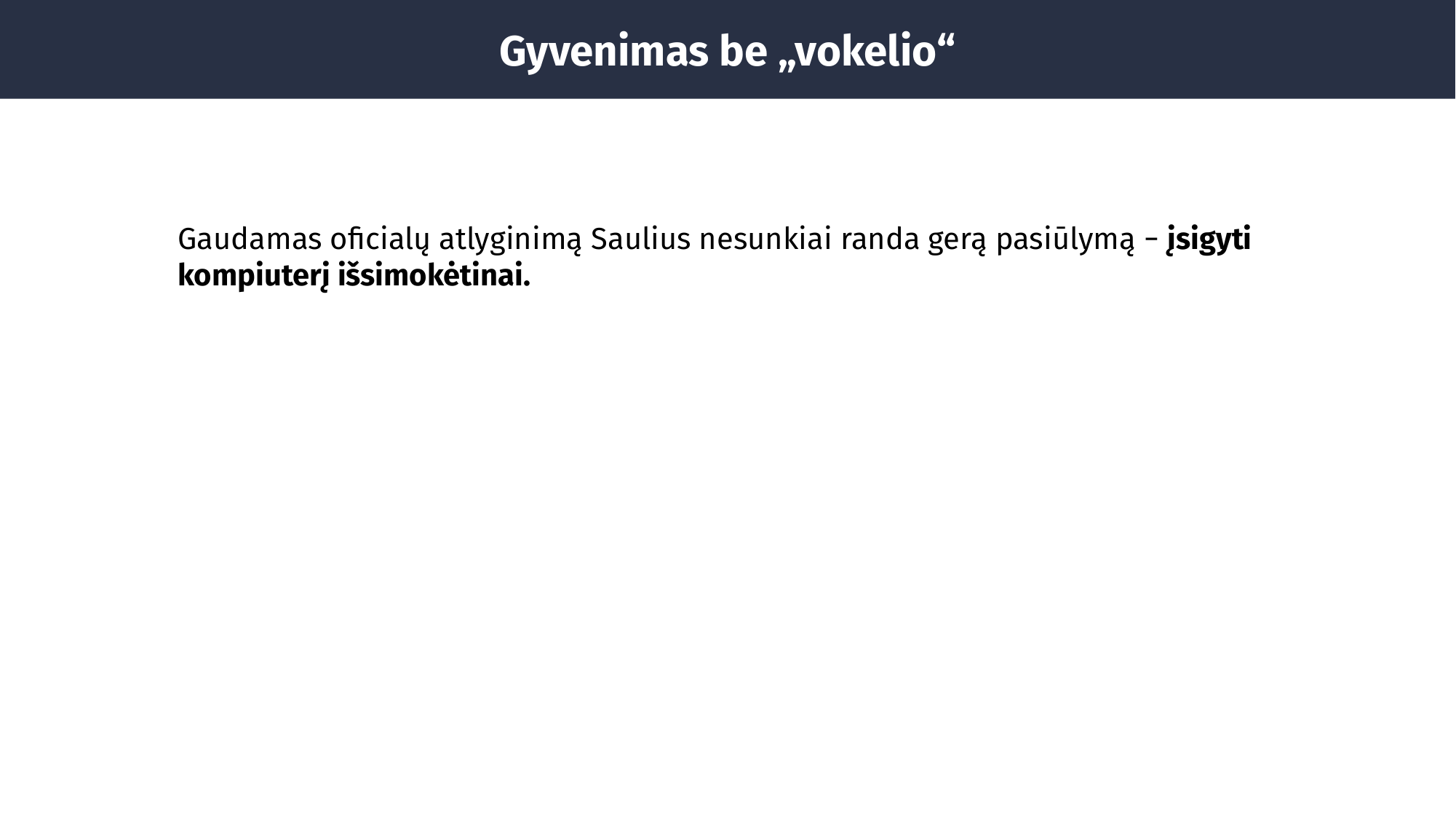

Gyvenimas be „vokelio“
Gaudamas oficialų atlyginimą Saulius nesunkiai randa gerą pasiūlymą − įsigyti kompiuterį išsimokėtinai.